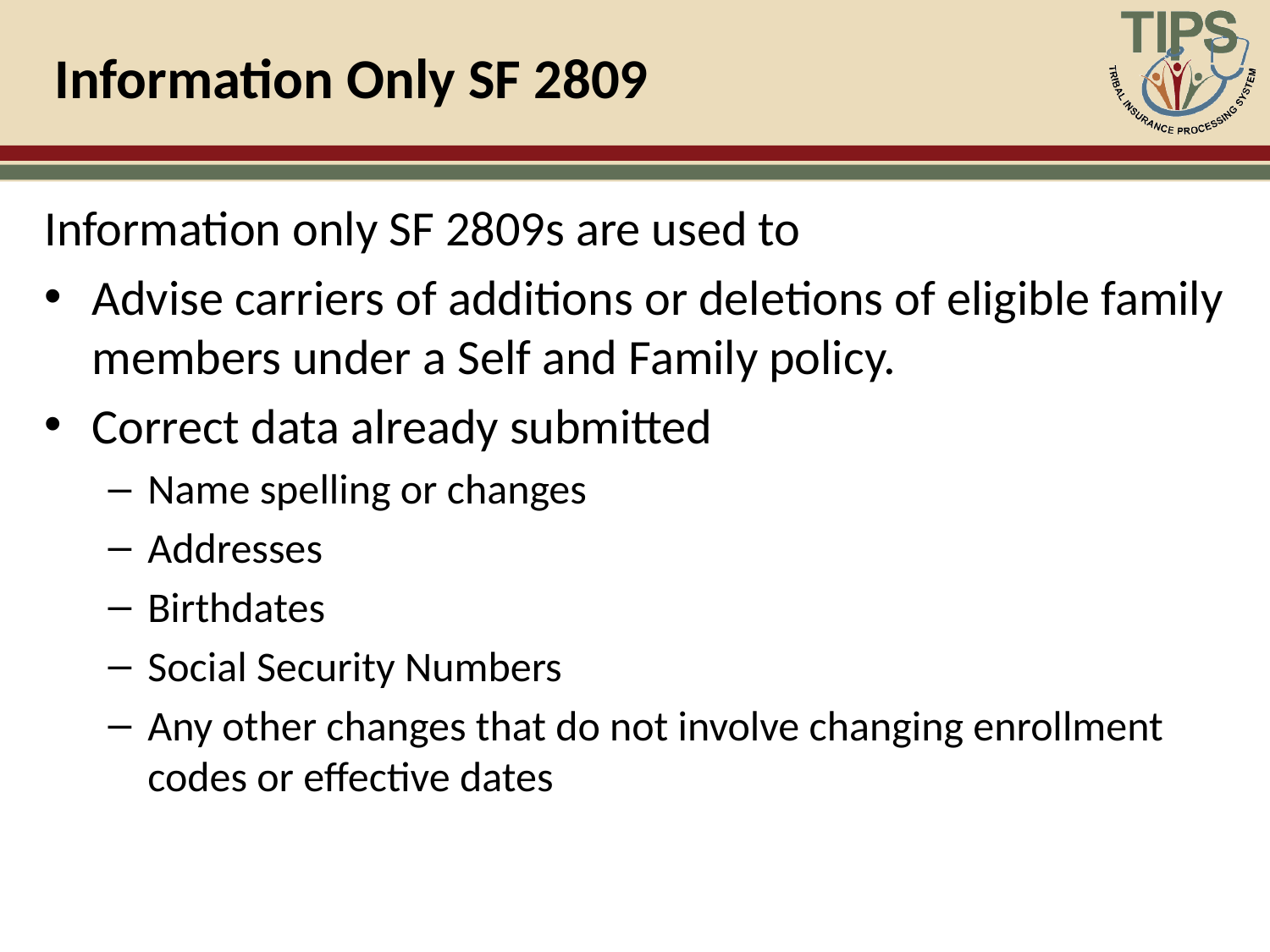

# Information Only SF 2809
Information only SF 2809s are used to
Advise carriers of additions or deletions of eligible family members under a Self and Family policy.
Correct data already submitted
Name spelling or changes
Addresses
Birthdates
Social Security Numbers
Any other changes that do not involve changing enrollment codes or effective dates